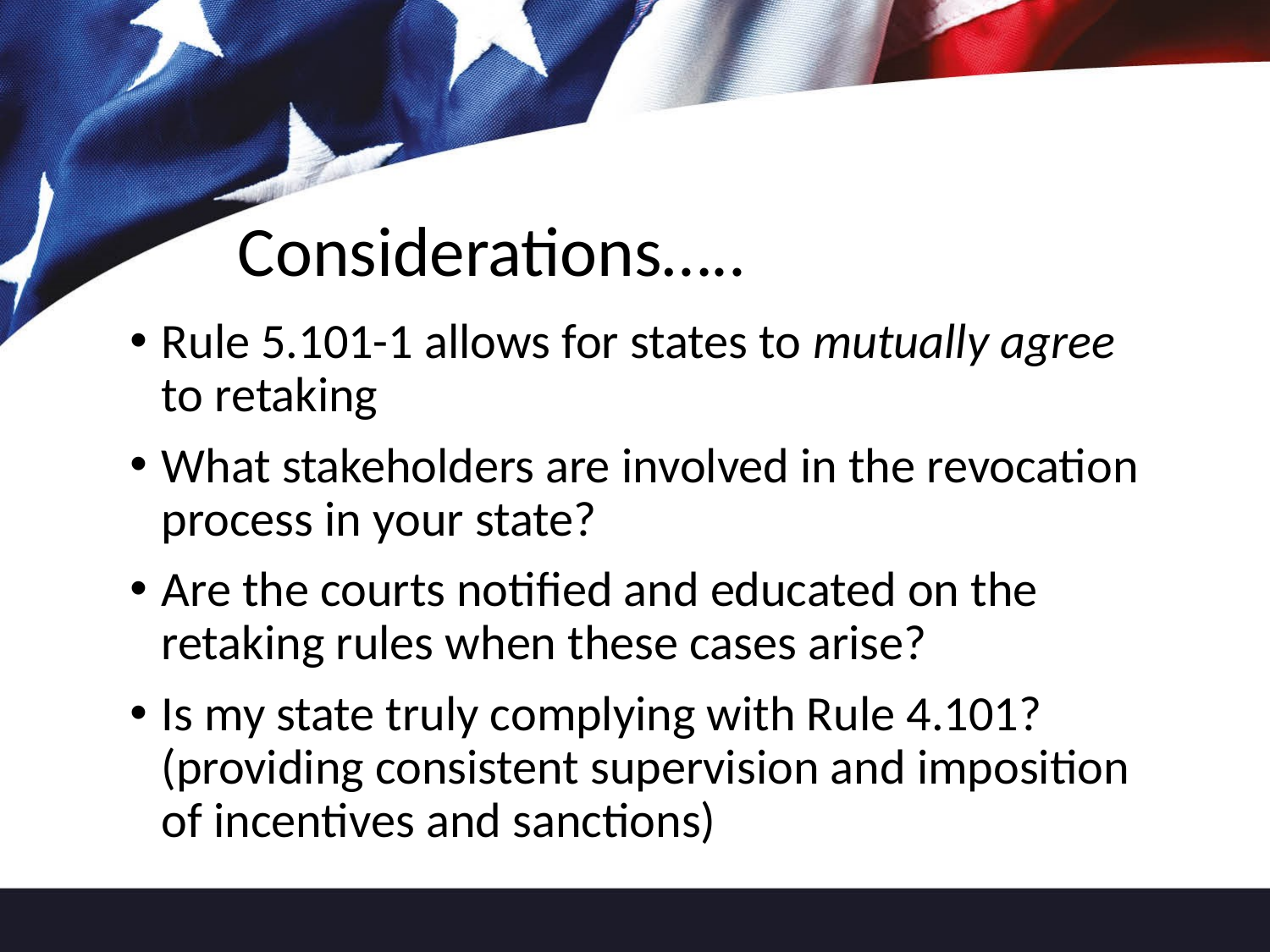

# Considerations…..
Rule 5.101-1 allows for states to mutually agree  to retaking
What stakeholders are involved in the revocation process in your state?
Are the courts notified and educated on the retaking rules when these cases arise?
Is my state truly complying with Rule 4.101? (providing consistent supervision and imposition of incentives and sanctions)